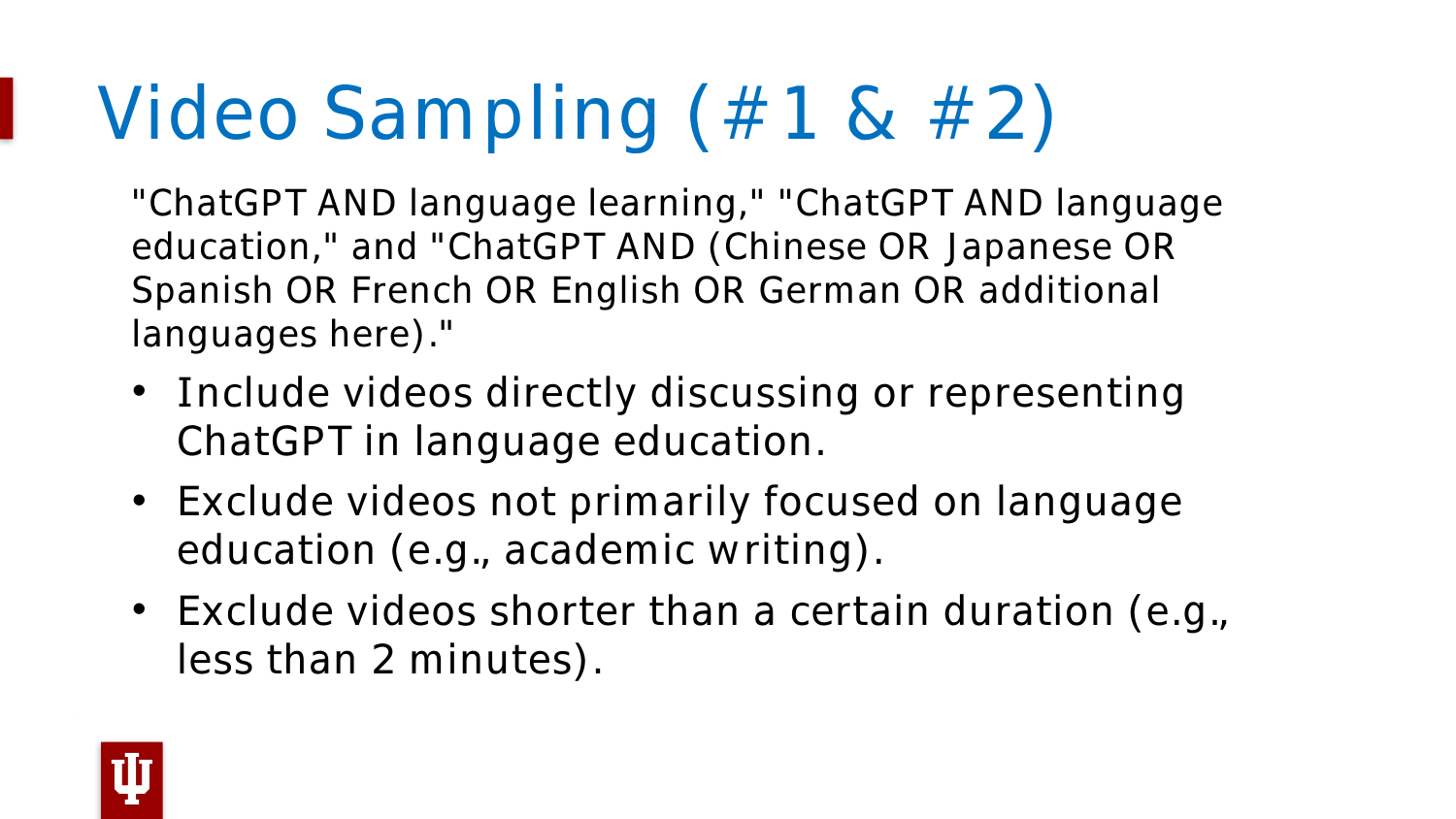

# Video Sampling (#1 & #2)
"ChatGPT AND language learning," "ChatGPT AND language education," and "ChatGPT AND (Chinese OR Japanese OR Spanish OR French OR English OR German OR additional languages here)."
Include videos directly discussing or representing ChatGPT in language education.
Exclude videos not primarily focused on language education (e.g., academic writing).
Exclude videos shorter than a certain duration (e.g., less than 2 minutes).